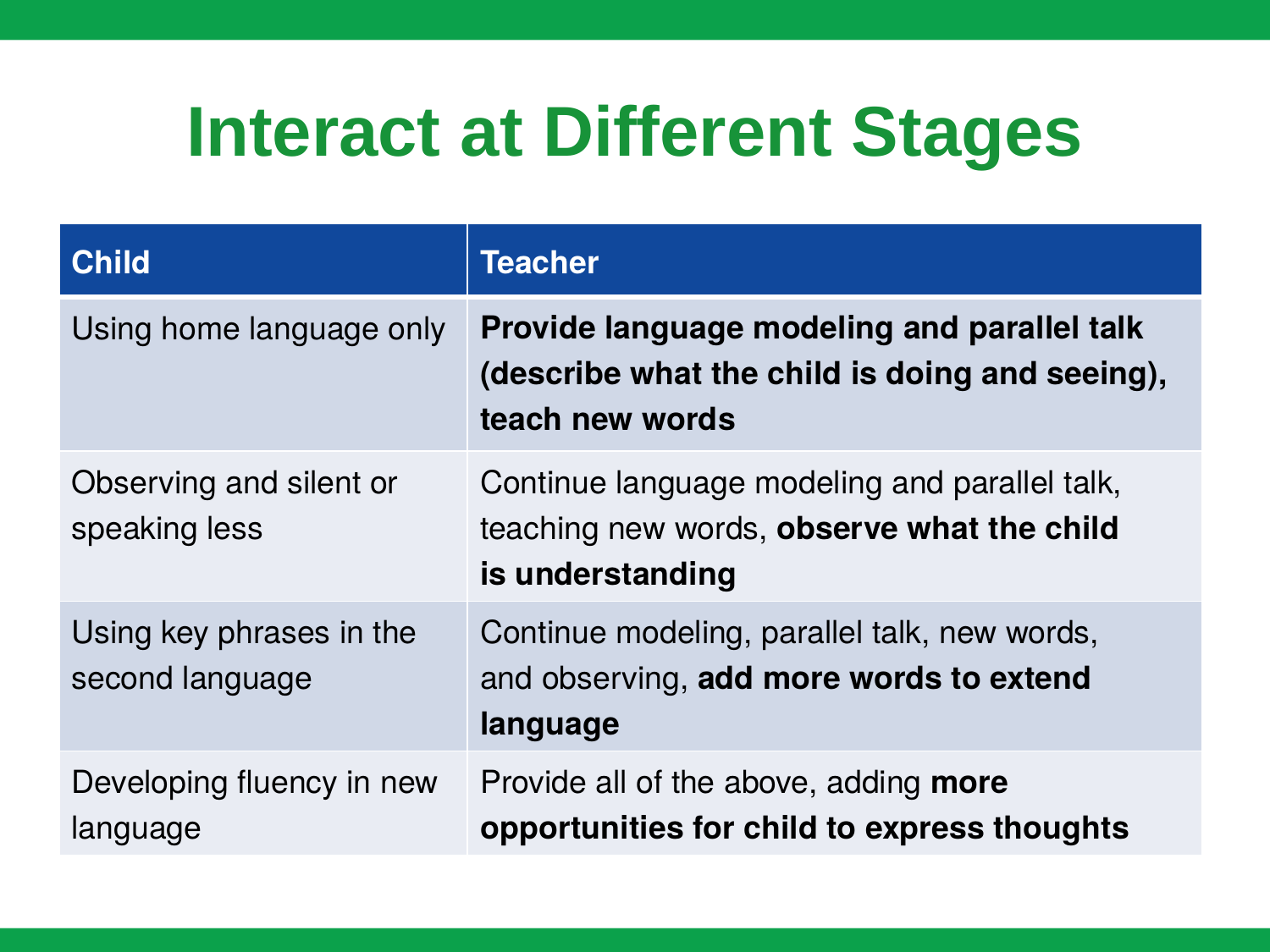

# Interact at Different Stages
| Child | Teacher |
| --- | --- |
| Using home language only | Provide language modeling and parallel talk (describe what the child is doing and seeing), teach new words |
| Observing and silent or speaking less | Continue language modeling and parallel talk, teaching new words, observe what the child is understanding |
| Using key phrases in the second language | Continue modeling, parallel talk, new words, and observing, add more words to extend language |
| Developing fluency in new language | Provide all of the above, adding more opportunities for child to express thoughts |